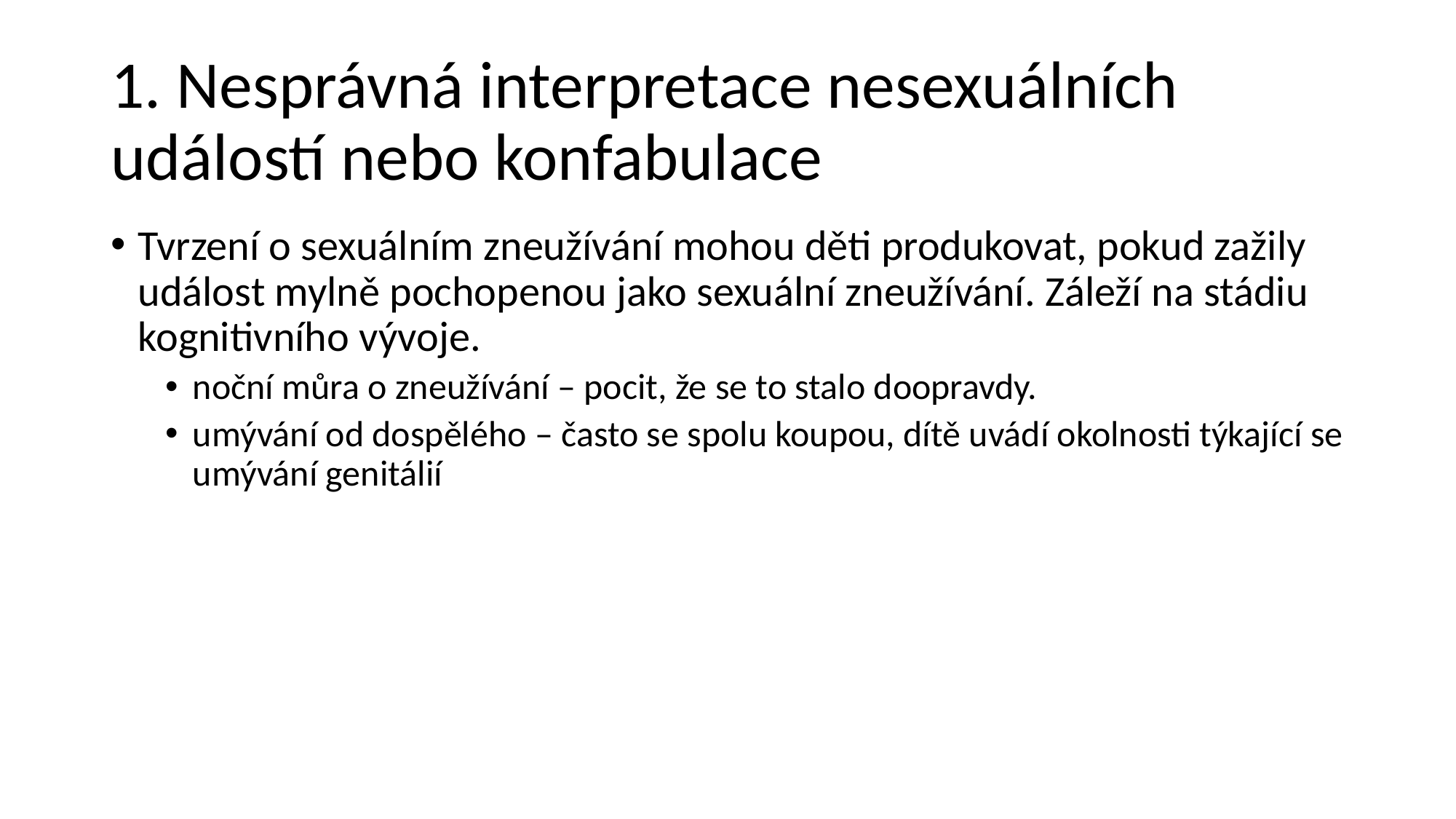

# 1. Nesprávná interpretace nesexuálních událostí nebo konfabulace
Tvrzení o sexuálním zneužívání mohou děti produkovat, pokud zažily událost mylně pochopenou jako sexuální zneužívání. Záleží na stádiu kognitivního vývoje.
noční můra o zneužívání – pocit, že se to stalo doopravdy.
umývání od dospělého – často se spolu koupou, dítě uvádí okolnosti týkající se umývání genitálií